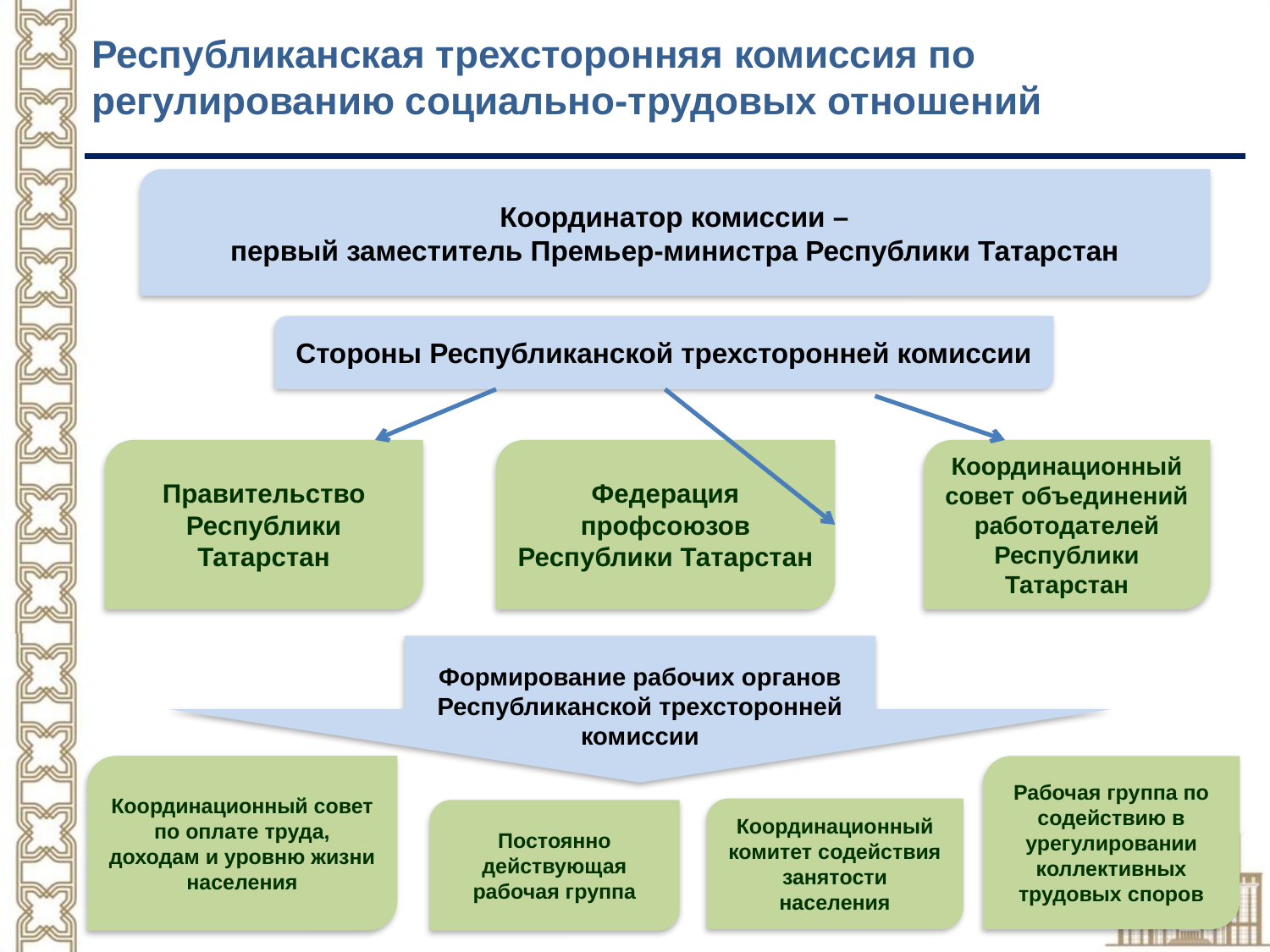

Республиканская трехсторонняя комиссия по регулированию социально-трудовых отношений
 Координатор комиссии –
первый заместитель Премьер-министра Республики Татарстан
Стороны Республиканской трехсторонней комиссии
Правительство Республики Татарстан

Федерация профсоюзов Республики Татарстан

Координационный
совет объединений работодателей Республики Татарстан

Формирование рабочих органов Республиканской трехсторонней комиссии
Координационный совет по оплате труда, доходам и уровню жизни населения
Рабочая группа по содействию в урегулировании коллективных трудовых споров
Координационный комитет содействия занятости населения
Постоянно действующая рабочая группа
3